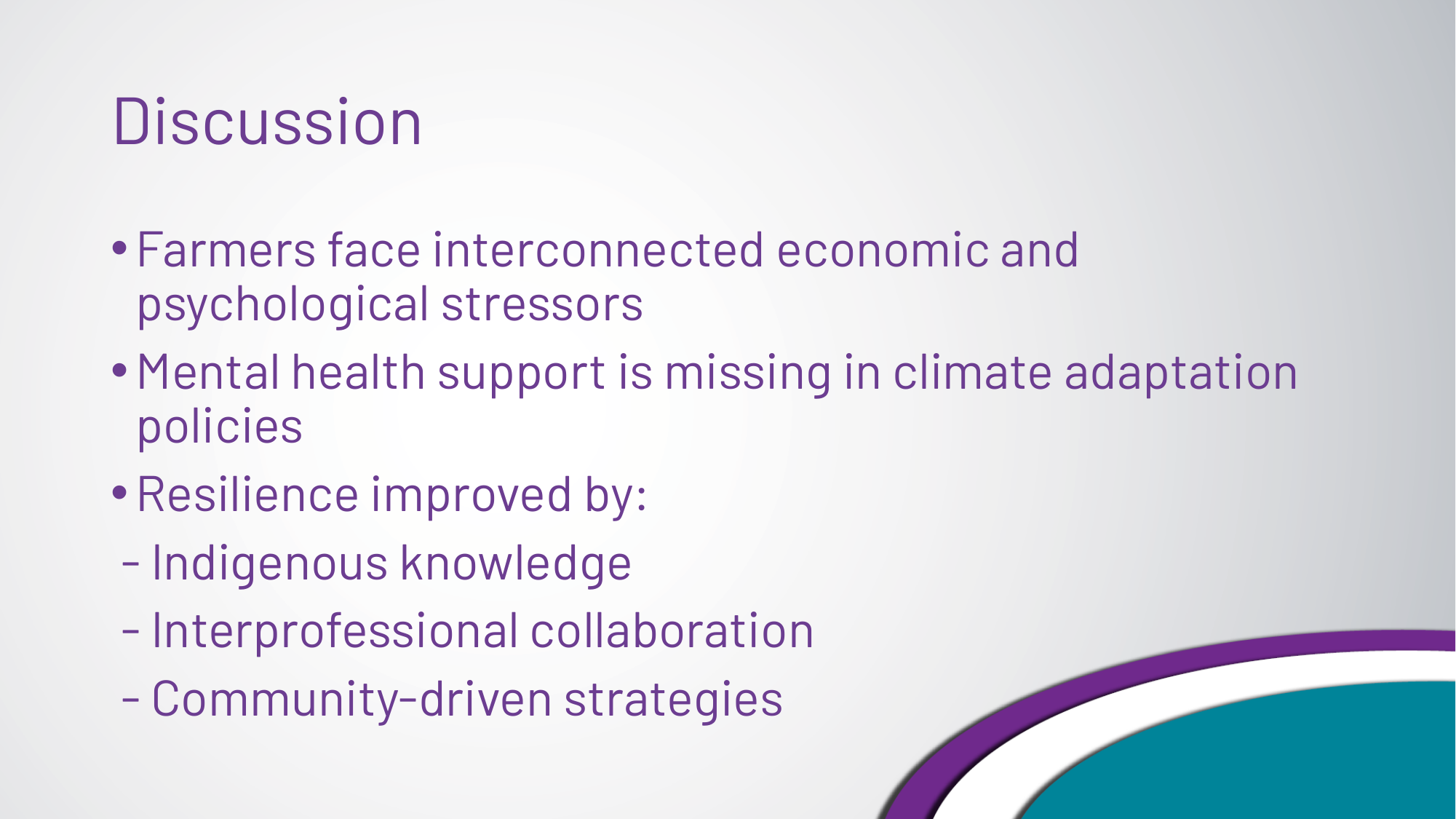

# Discussion
Farmers face interconnected economic and psychological stressors
Mental health support is missing in climate adaptation policies
Resilience improved by:
 - Indigenous knowledge
 - Interprofessional collaboration
 - Community-driven strategies